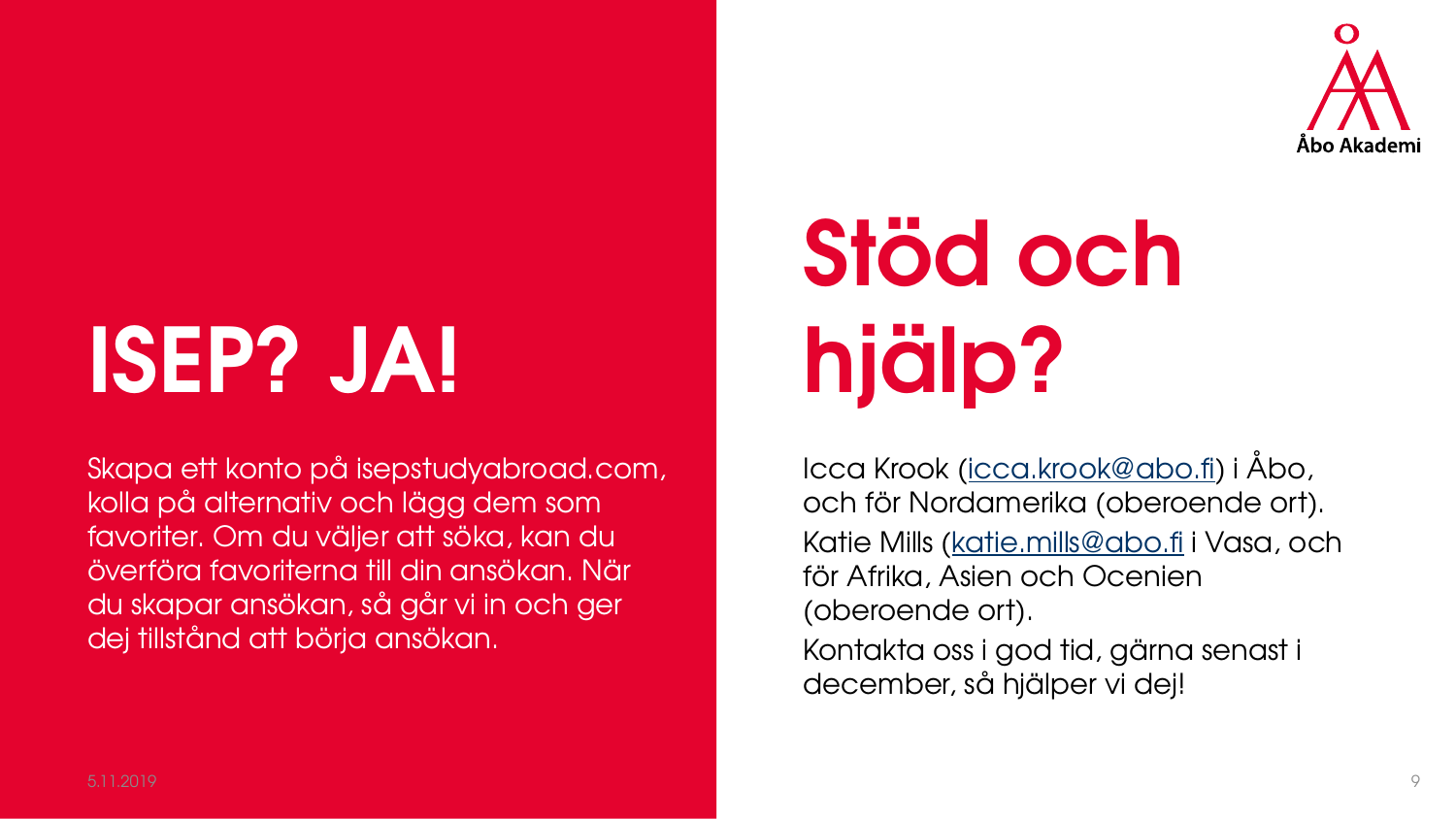

ISEP? JA!
Stöd och hjälp?

Skapa ett konto på isepstudyabroad.com, kolla på alternativ och lägg dem som favoriter. Om du väljer att söka, kan du överföra favoriterna till din ansökan. När du skapar ansökan, så går vi in och ger dej tillstånd att börja ansökan.
Icca Krook (icca.krook@abo.fi) i Åbo, och för Nordamerika (oberoende ort).
Katie Mills (katie.mills@abo.fi i Vasa, och för Afrika, Asien och Ocenien (oberoende ort).
Kontakta oss i god tid, gärna senast i december, så hjälper vi dej!
5.11.2019
9